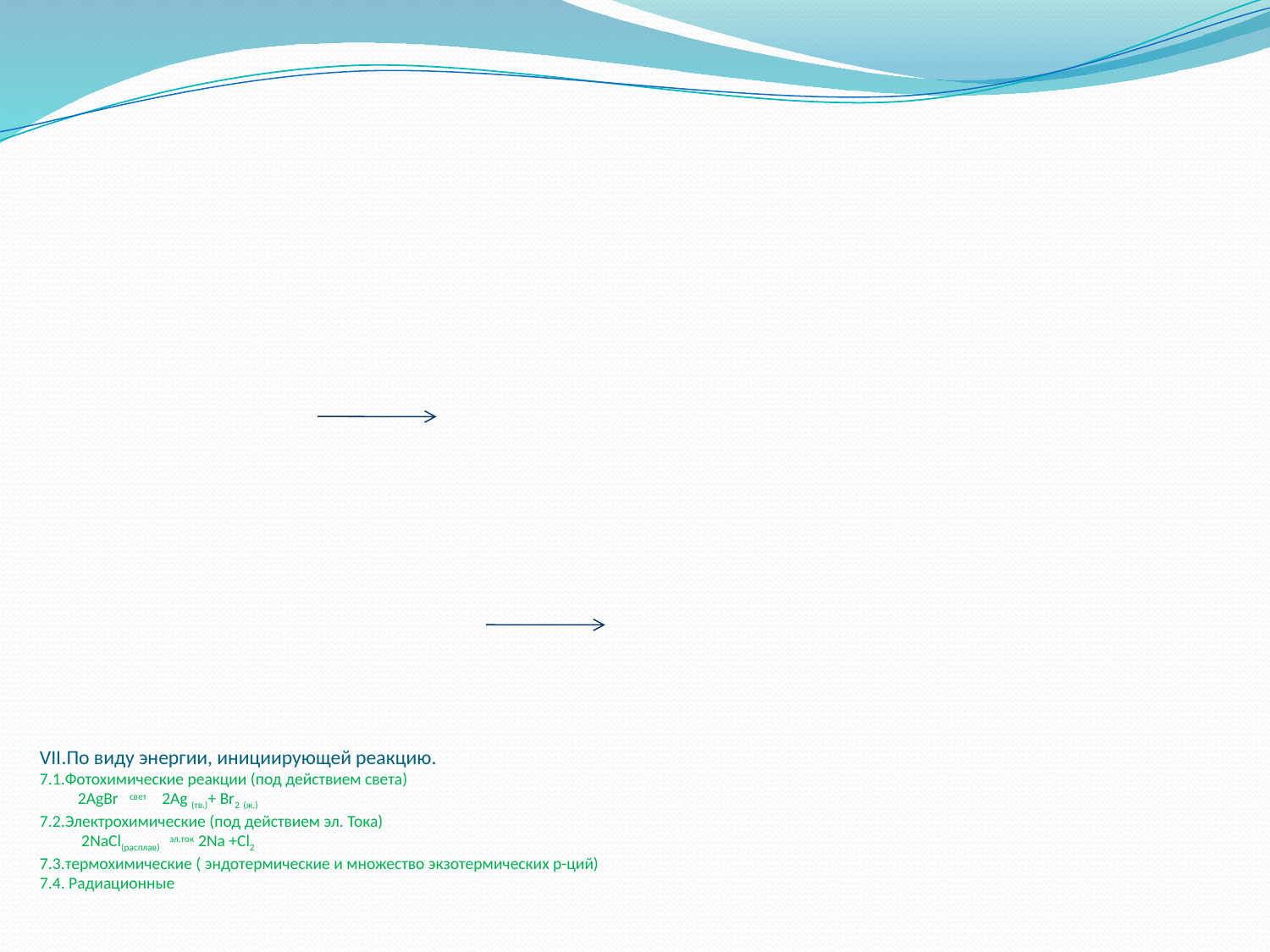

# VII.По виду энергии, инициирующей реакцию. 7.1.Фотохимические реакции (под действием света) 2AgBr   свет    2Ag (тв.)+ Br2 (ж.) 7.2.Электрохимические (под действием эл. Тока) 2NaCl(расплав)   эл.ток  2Na +Cl2 7.3.термохимические ( эндотермические и множество экзотермических р-ций) 7.4. Радиационные